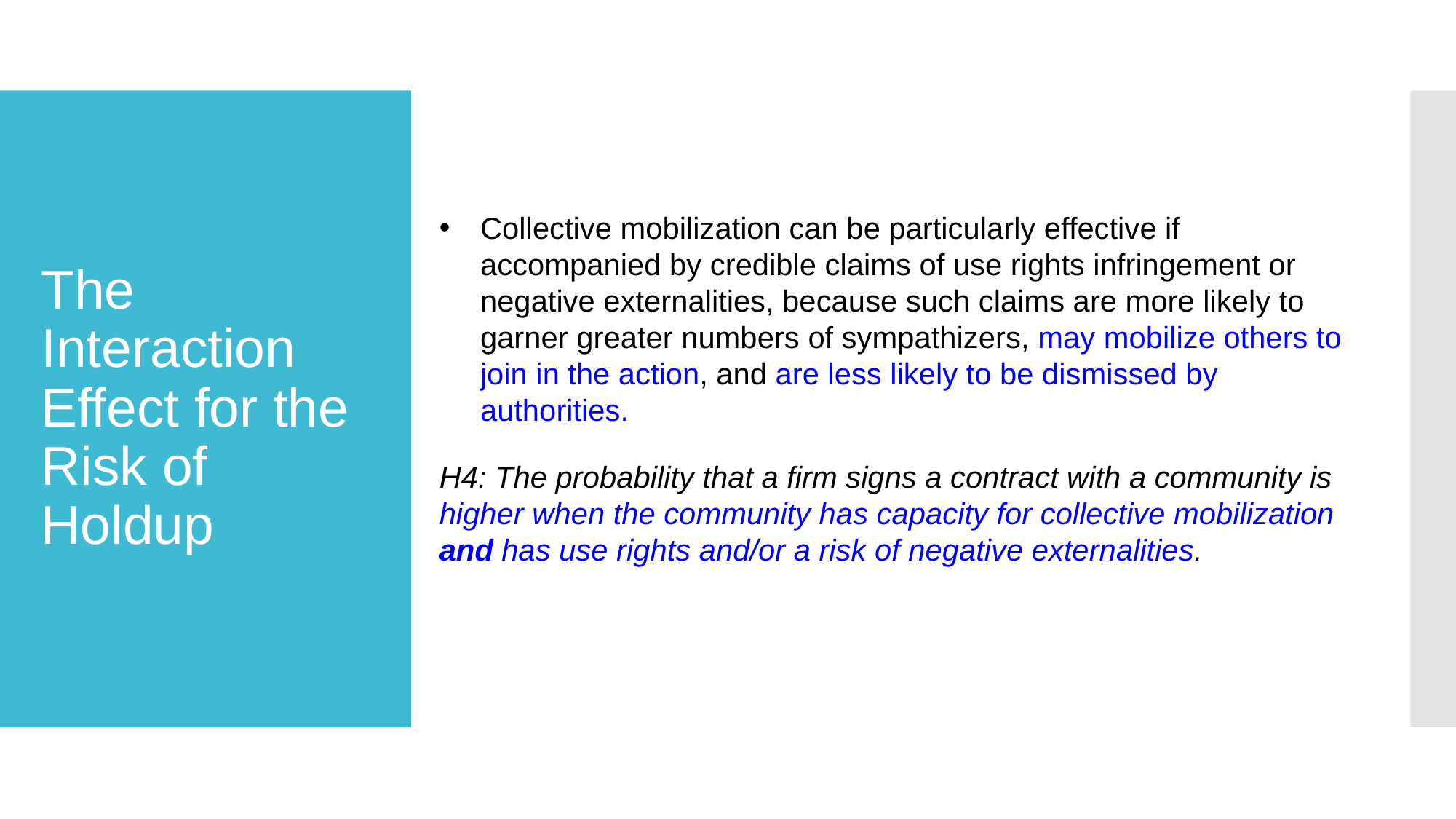

# The Interaction Effect for the Risk of Holdup
Collective mobilization can be particularly effective if accompanied by credible claims of use rights infringement or negative externalities, because such claims are more likely to garner greater numbers of sympathizers, may mobilize others to join in the action, and are less likely to be dismissed by authorities.
H4: The probability that a firm signs a contract with a community is higher when the community has capacity for collective mobilization  and has use rights and/or a risk of negative externalities.